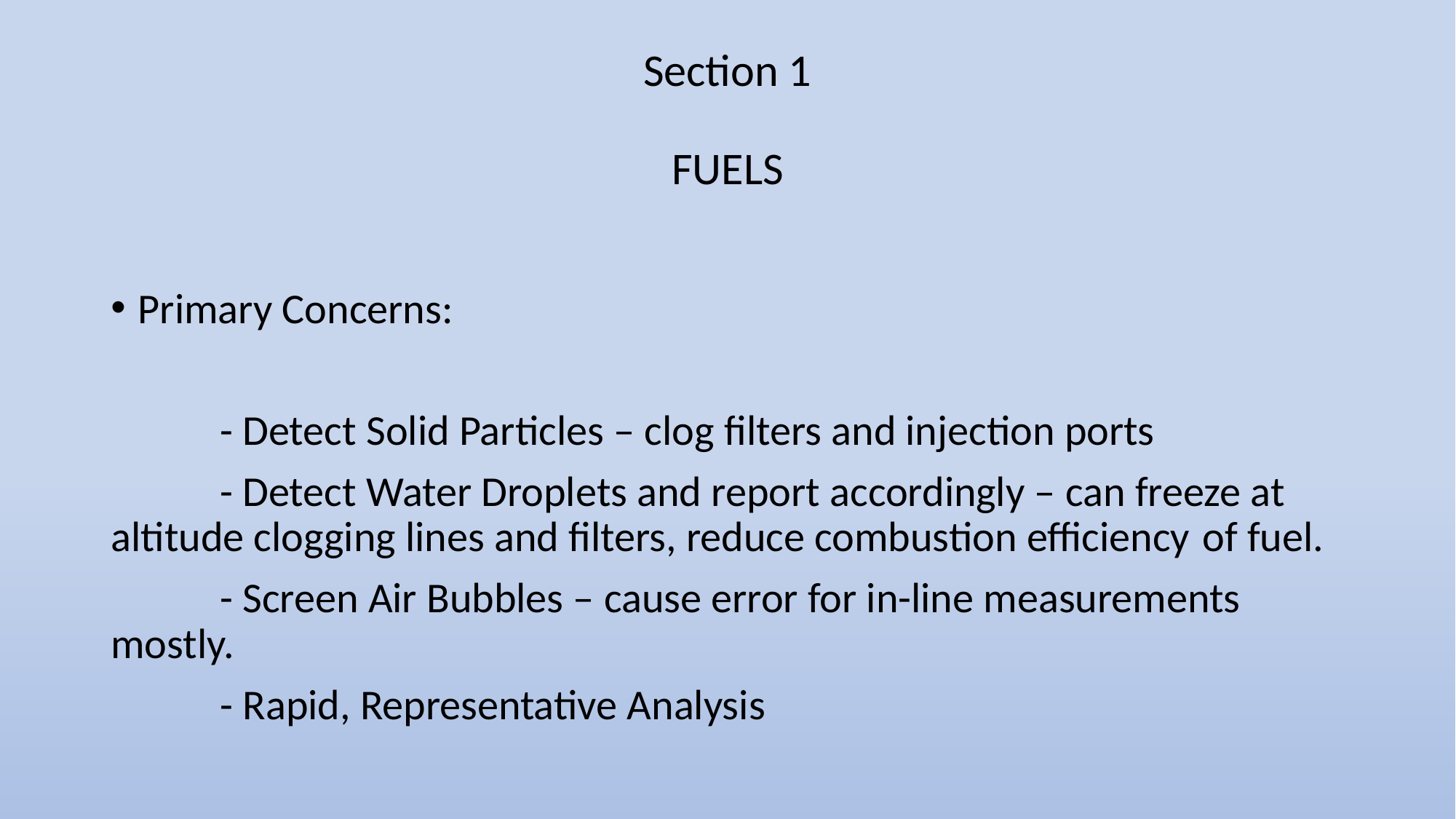

# Section 1 FUELS
Primary Concerns:

	- Detect Solid Particles – clog filters and injection ports
	- Detect Water Droplets and report accordingly – can freeze at 	altitude clogging lines and filters, reduce combustion efficiency 	of fuel.
	- Screen Air Bubbles – cause error for in-line measurements 	mostly.
	- Rapid, Representative Analysis